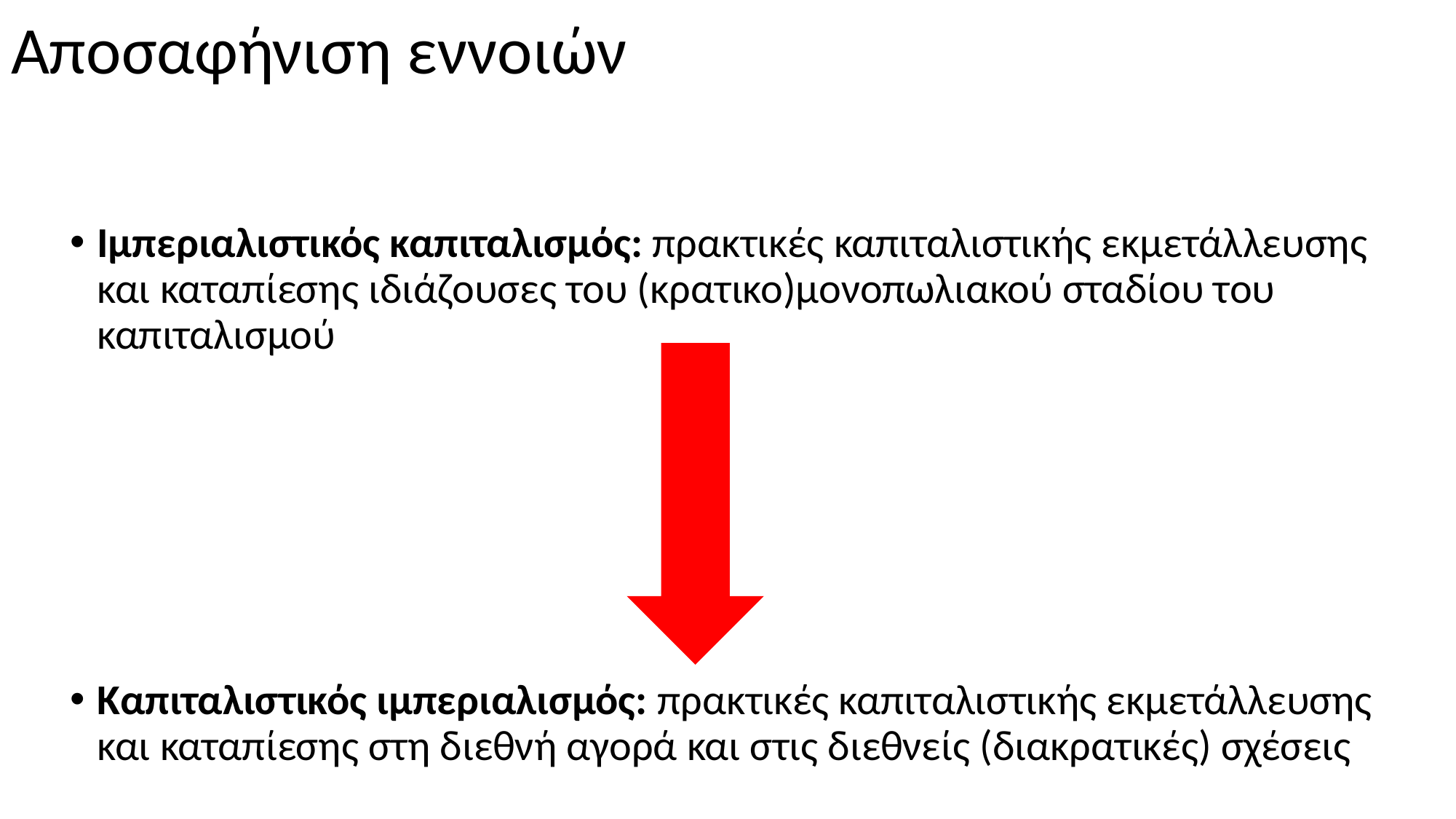

# Αποσαφήνιση εννοιών
Ιμπεριαλιστικός καπιταλισμός: πρακτικές καπιταλιστικής εκμετάλλευσης και καταπίεσης ιδιάζουσες του (κρατικο)μονοπωλιακού σταδίου του καπιταλισμού

Καπιταλιστικός ιμπεριαλισμός: πρακτικές καπιταλιστικής εκμετάλλευσης και καταπίεσης στη διεθνή αγορά και στις διεθνείς (διακρατικές) σχέσεις